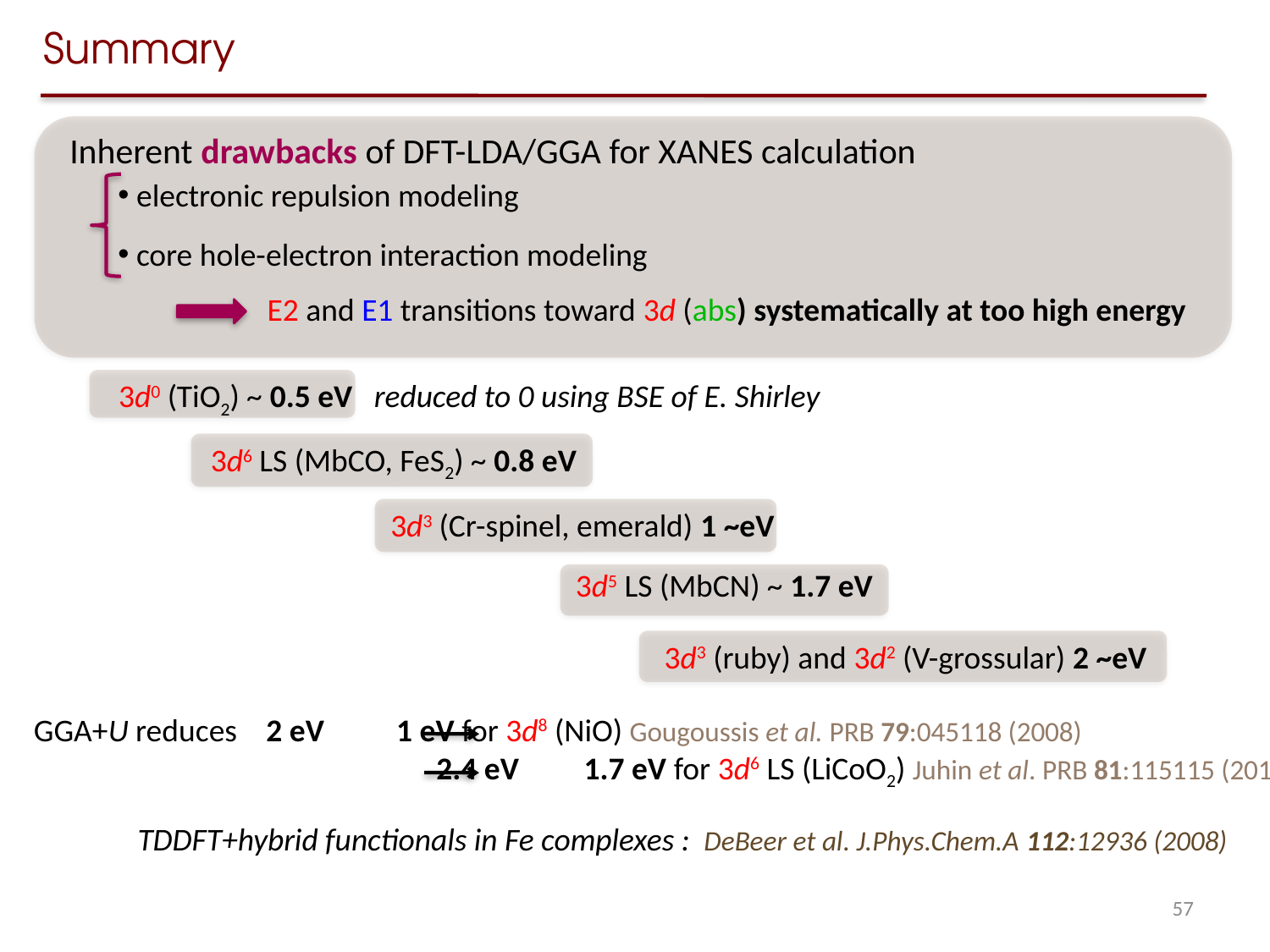

Summary

Inherent drawbacks of DFT-LDA/GGA for XANES calculation
 electronic repulsion modeling

 core hole-electron interaction modeling

E2 and E1 transitions toward 3d (abs) systematically at too high energy

3d0 (TiO2) ~ 0.5 eV   reduced to 0 using BSE of E. Shirley

3d6 LS (MbCO, FeS2) ~ 0.8 eV
3d3 (Cr-spinel, emerald) 1 ~eV

3d5 LS (MbCN) ~ 1.7 eV

3d3 (ruby) and 3d2 (V-grossular) 2 ~eV
GGA+U reduces    2 eV          1 eV for 3d8 (NiO) Gougoussis et al. PRB 79:045118 (2008)
			   2.4 eV         1.7 eV for 3d6 LS (LiCoO2) Juhin et al. PRB 81:115115 (2010)
TDDFT+hybrid functionals in Fe complexes :  DeBeer et al. J.Phys.Chem.A 112:12936 (2008)
57